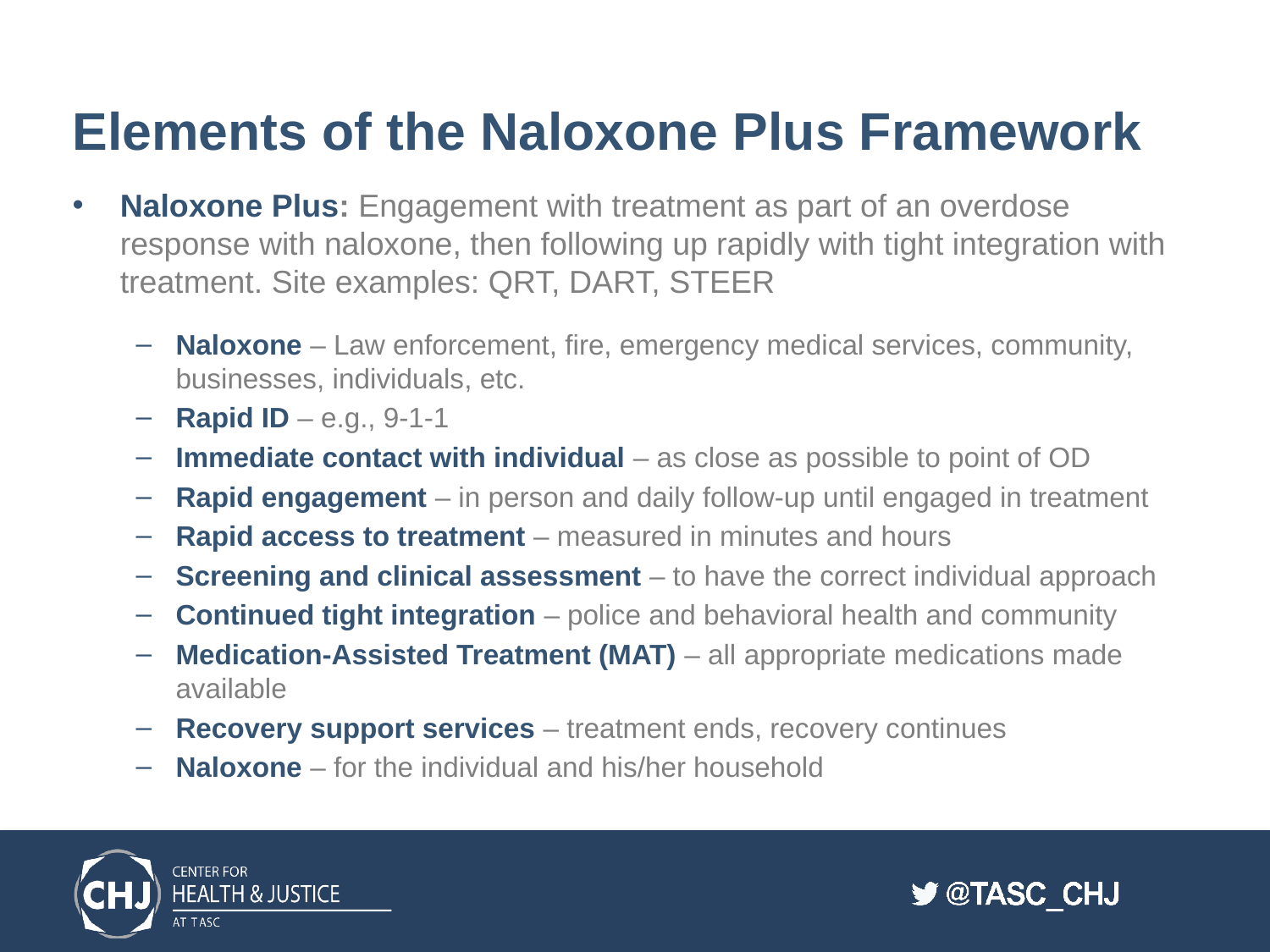

# Elements of the Naloxone Plus Framework
Naloxone Plus: Engagement with treatment as part of an overdose response with naloxone, then following up rapidly with tight integration with treatment. Site examples: QRT, DART, STEER
Naloxone – Law enforcement, fire, emergency medical services, community, businesses, individuals, etc.
Rapid ID – e.g., 9-1-1
Immediate contact with individual – as close as possible to point of OD
Rapid engagement – in person and daily follow-up until engaged in treatment
Rapid access to treatment – measured in minutes and hours
Screening and clinical assessment – to have the correct individual approach
Continued tight integration – police and behavioral health and community
Medication-Assisted Treatment (MAT) – all appropriate medications made available
Recovery support services – treatment ends, recovery continues
Naloxone – for the individual and his/her household